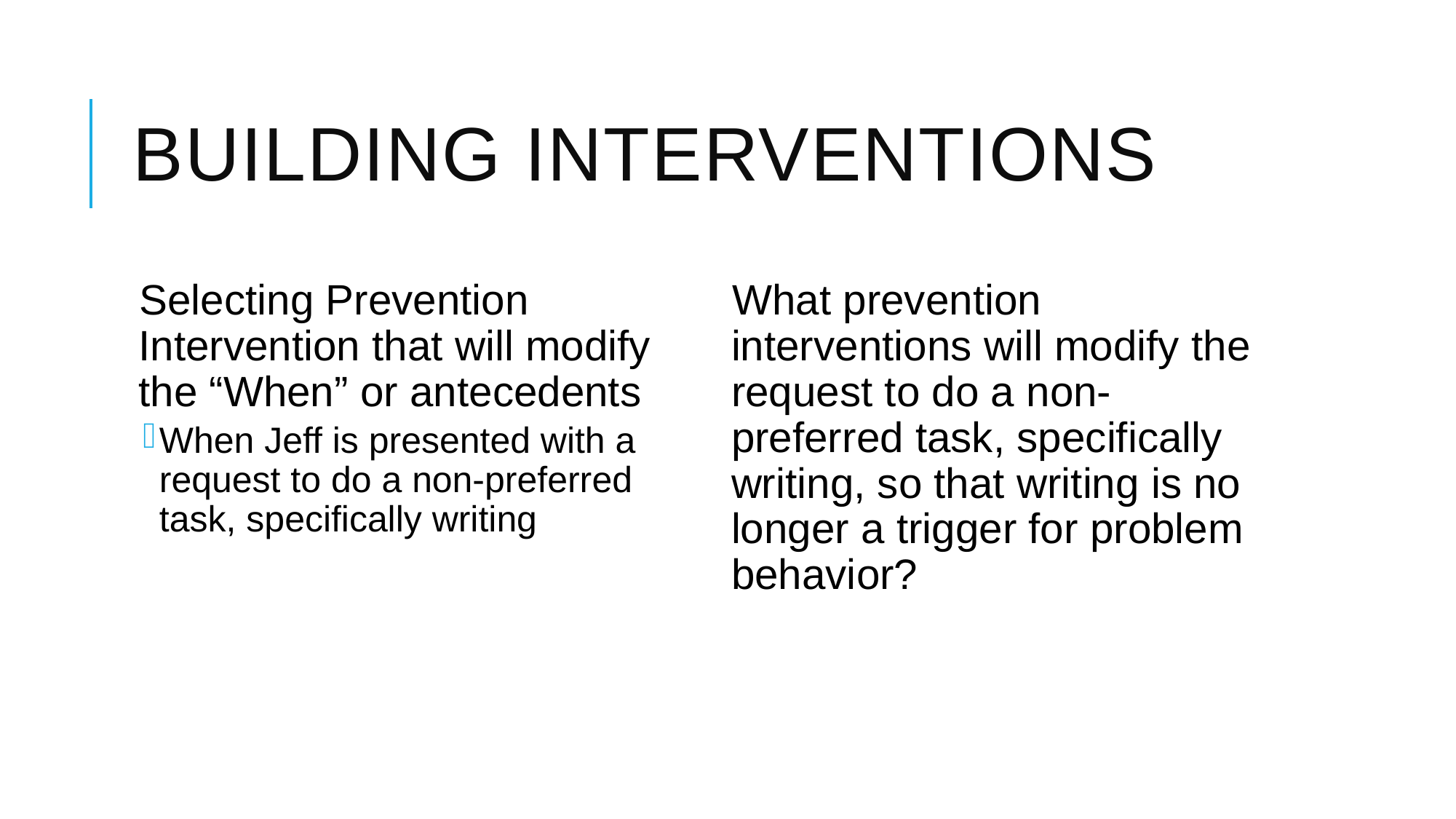

# Building Interventions
Selecting Prevention Intervention that will modify the “When” or antecedents
When Jeff is presented with a request to do a non-preferred task, specifically writing
What prevention interventions will modify the request to do a non-preferred task, specifically writing, so that writing is no longer a trigger for problem behavior?